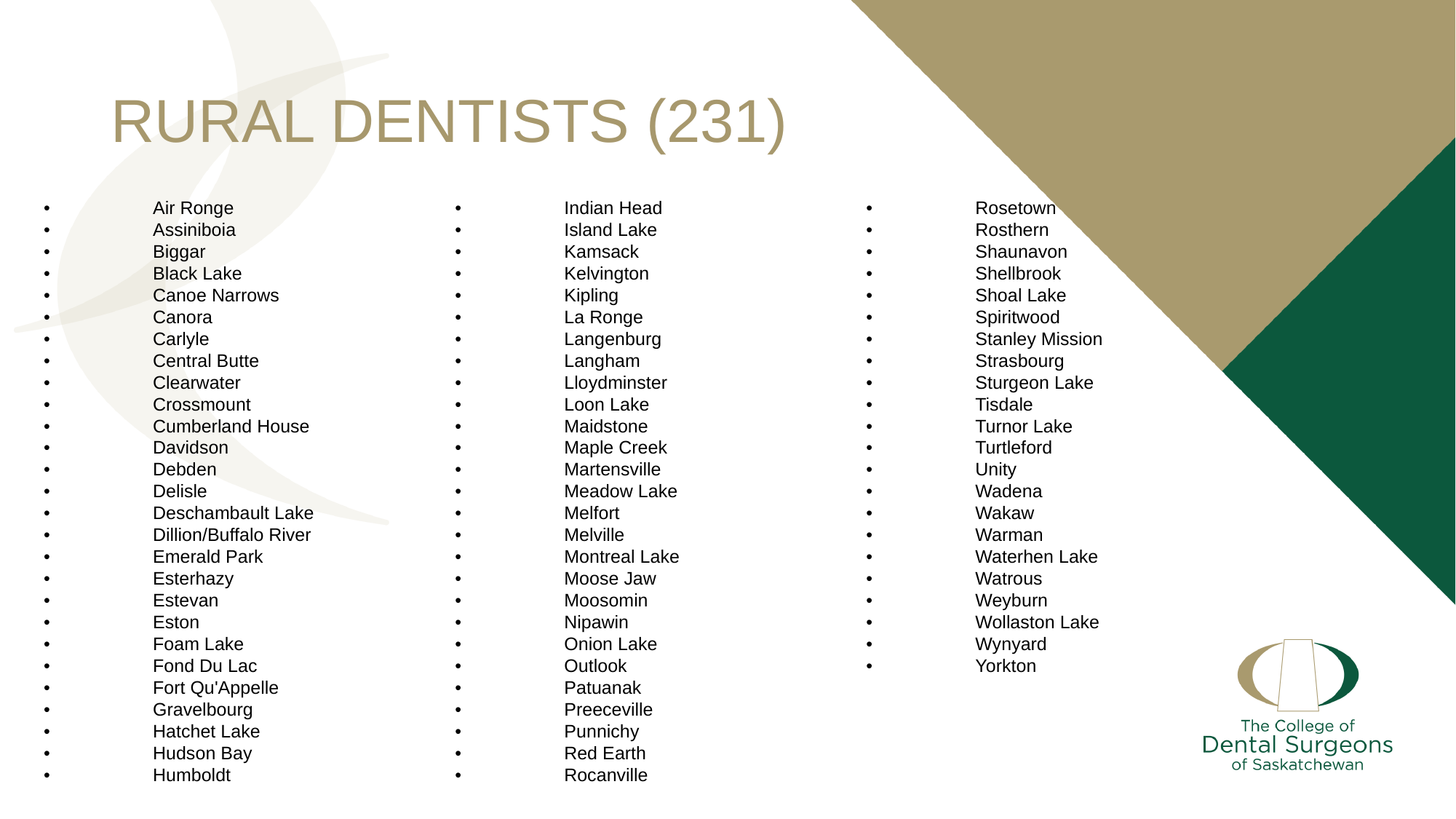

# RURAL DENTISTS (231)
•	Air Ronge
•	Assiniboia
•	Biggar
•	Black Lake
•	Canoe Narrows
•	Canora
•	Carlyle
•	Central Butte
•	Clearwater
•	Crossmount
•	Cumberland House
•	Davidson
•	Debden
•	Delisle
•	Deschambault Lake
•	Dillion/Buffalo River
•	Emerald Park
•	Esterhazy
•	Estevan
•	Eston
•	Foam Lake
•	Fond Du Lac
•	Fort Qu'Appelle
•	Gravelbourg
•	Hatchet Lake
•	Hudson Bay
•	Humboldt
•	Indian Head
•	Island Lake
•	Kamsack
•	Kelvington
•	Kipling
•	La Ronge
•	Langenburg
•	Langham
•	Lloydminster
•	Loon Lake
•	Maidstone
•	Maple Creek
•	Martensville
•	Meadow Lake
•	Melfort
•	Melville
•	Montreal Lake
•	Moose Jaw
•	Moosomin
•	Nipawin
•	Onion Lake
•	Outlook
•	Patuanak
•	Preeceville
•	Punnichy
•	Red Earth
•	Rocanville
•	Rosetown
•	Rosthern
•	Shaunavon
•	Shellbrook
•	Shoal Lake
•	Spiritwood
•	Stanley Mission
•	Strasbourg
•	Sturgeon Lake
•	Tisdale
•	Turnor Lake
•	Turtleford
•	Unity
•	Wadena
•	Wakaw
•	Warman
•	Waterhen Lake
•	Watrous
•	Weyburn
•	Wollaston Lake
•	Wynyard
•	Yorkton